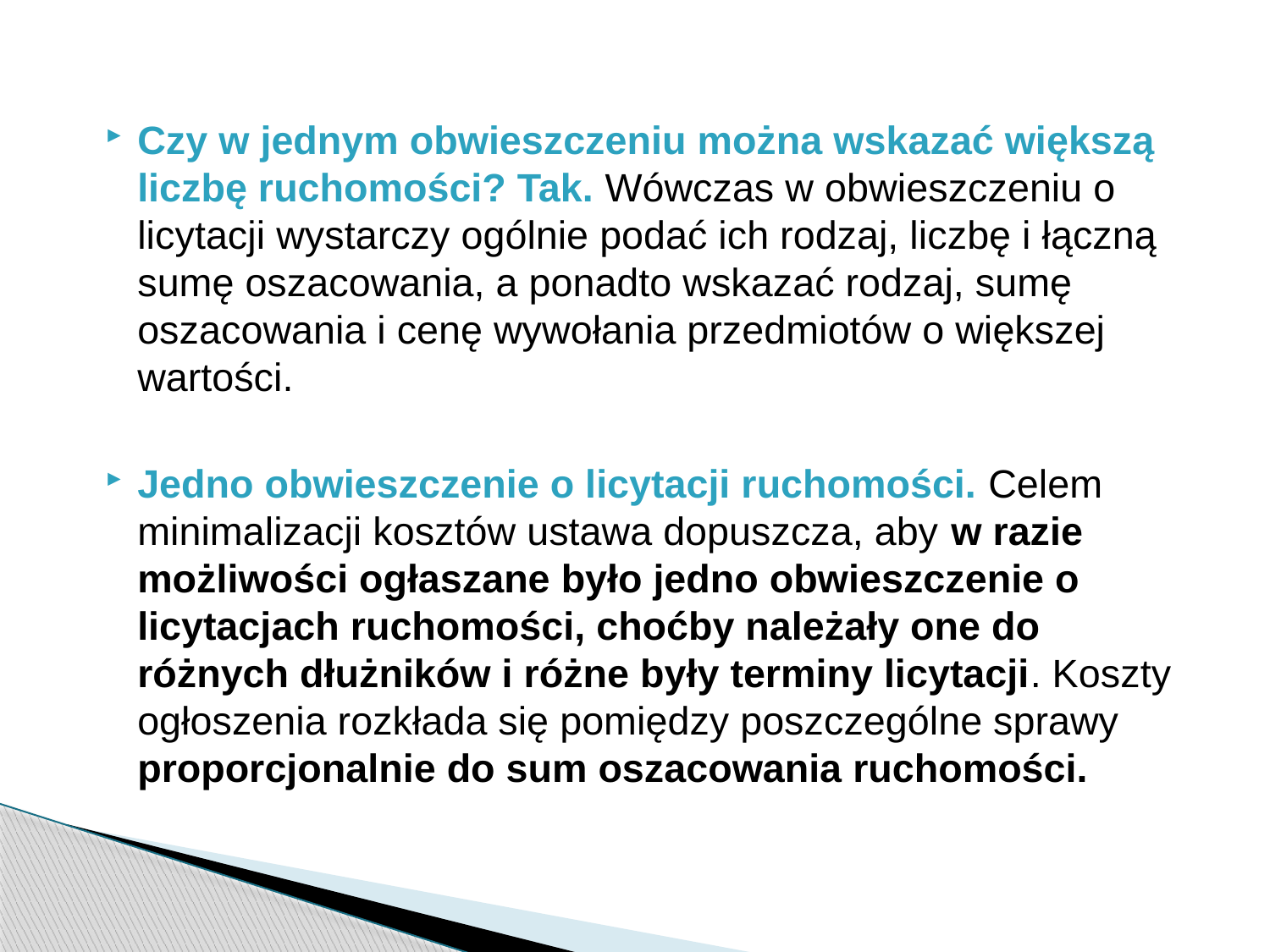

Czy w jednym obwieszczeniu można wskazać większą liczbę ruchomości? Tak. Wówczas w obwieszczeniu o licytacji wystarczy ogólnie podać ich rodzaj, liczbę i łączną sumę oszacowania, a ponadto wskazać rodzaj, sumę oszacowania i cenę wywołania przedmiotów o większej wartości.

Jedno obwieszczenie o licytacji ruchomości. Celem minimalizacji kosztów ustawa dopuszcza, aby w razie możliwości ogłaszane było jedno obwieszczenie o licytacjach ruchomości, choćby należały one do różnych dłużników i różne były terminy licytacji. Koszty ogłoszenia rozkłada się pomiędzy poszczególne sprawy proporcjonalnie do sum oszacowania ruchomości.